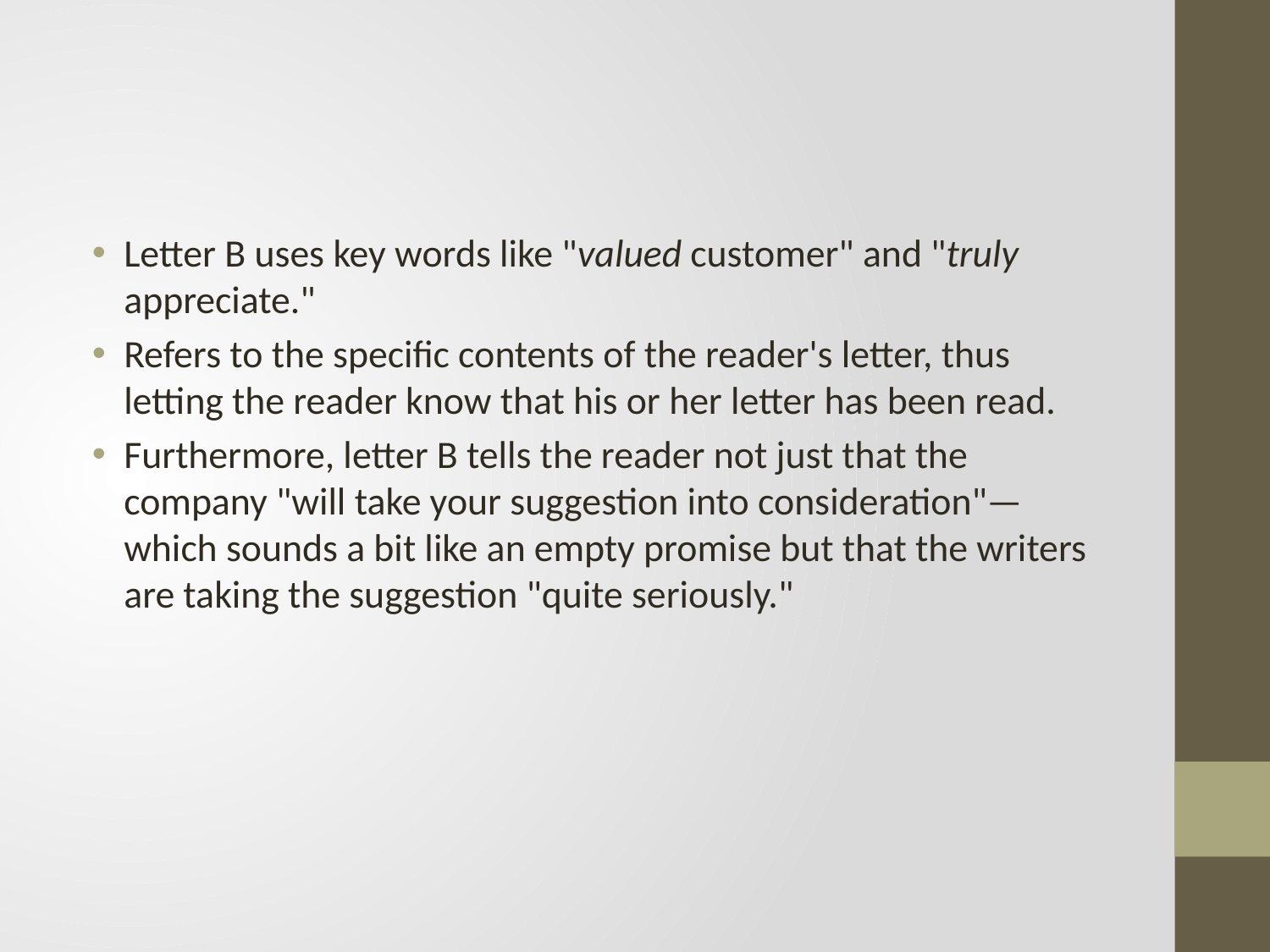

#
Letter B uses key words like "valued customer" and "truly appreciate."
Refers to the specific contents of the reader's letter, thus letting the reader know that his or her letter has been read.
Furthermore, letter B tells the reader not just that the company "will take your suggestion into consideration"—which sounds a bit like an empty promise but that the writers are taking the suggestion "quite seriously."